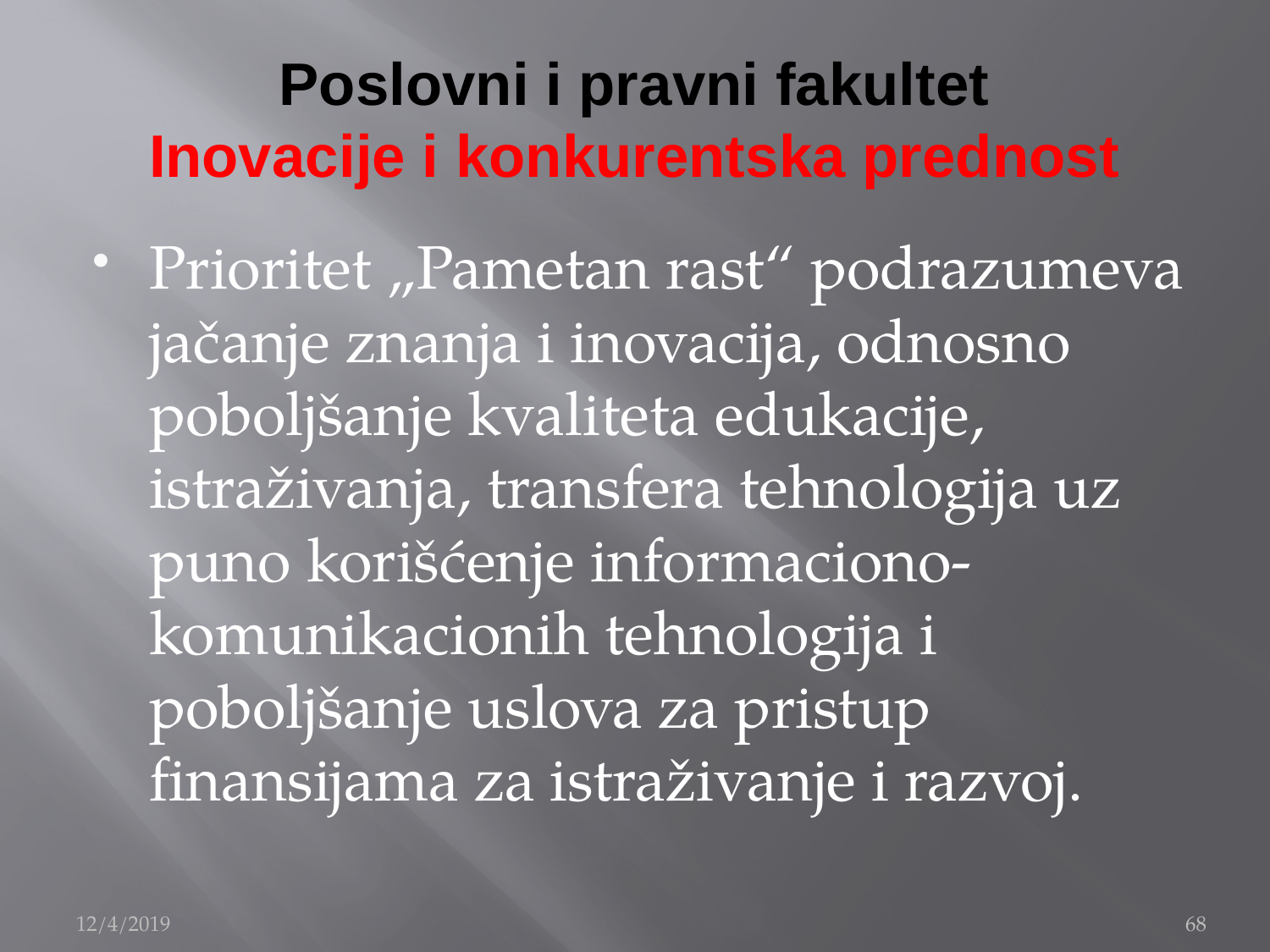

# Poslovni i pravni fakultet Inovacije i konkurentska prednost
Prioritet „Pametan rast“ podrazumeva jačanje znanja i inovacija, odnosno poboljšanje kvaliteta edukacije, istraživanja, transfera tehnologija uz puno korišćenje informaciono-komunikacionih tehnologija i poboljšanje uslova za pristup finansijama za istraživanje i razvoj.
12/4/2019
68